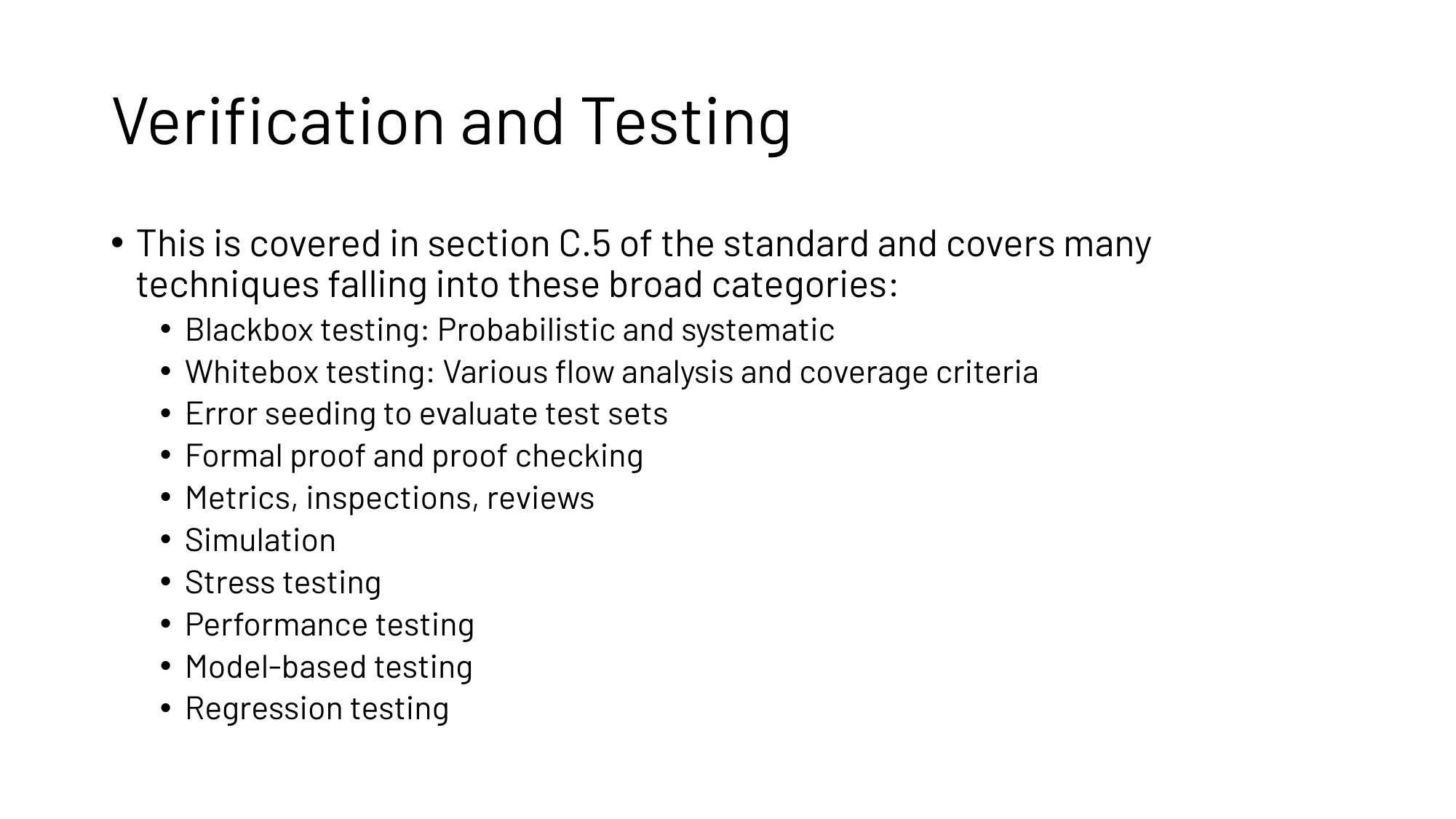

# Verification and Testing
This is covered in section C.5 of the standard and covers many techniques falling into these broad categories:
Blackbox testing: Probabilistic and systematic
Whitebox testing: Various flow analysis and coverage criteria
Error seeding to evaluate test sets
Formal proof and proof checking
Metrics, inspections, reviews
Simulation
Stress testing
Performance testing
Model-based testing
Regression testing